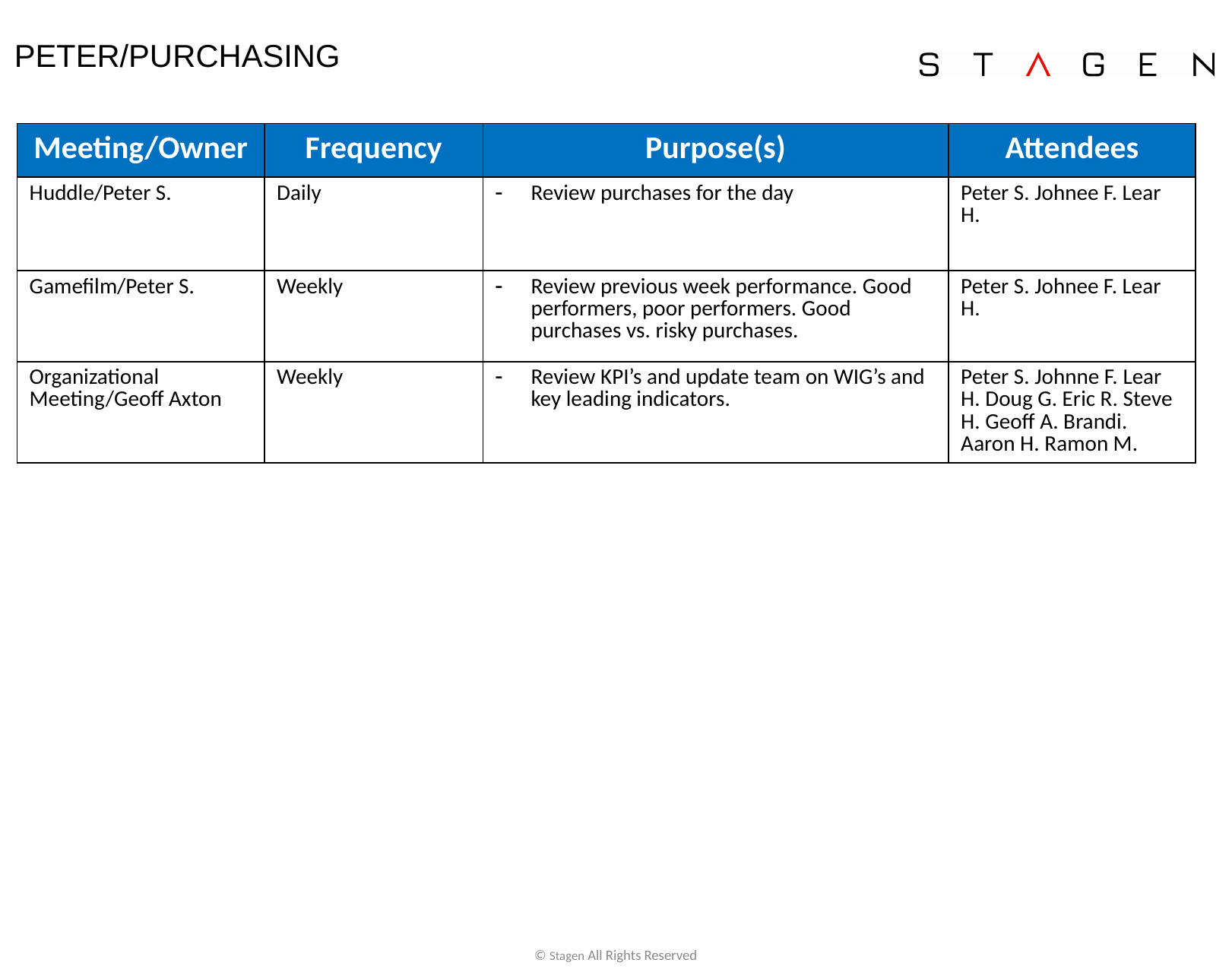

# PETER/PURCHASING
| Meeting/Owner | Frequency | Purpose(s) | Attendees |
| --- | --- | --- | --- |
| Huddle/Peter S. | Daily | Review purchases for the day | Peter S. Johnee F. Lear H. |
| Gamefilm/Peter S. | Weekly | Review previous week performance. Good performers, poor performers. Good purchases vs. risky purchases. | Peter S. Johnee F. Lear H. |
| Organizational Meeting/Geoff Axton | Weekly | Review KPI’s and update team on WIG’s and key leading indicators. | Peter S. Johnne F. Lear H. Doug G. Eric R. Steve H. Geoff A. Brandi. Aaron H. Ramon M. |